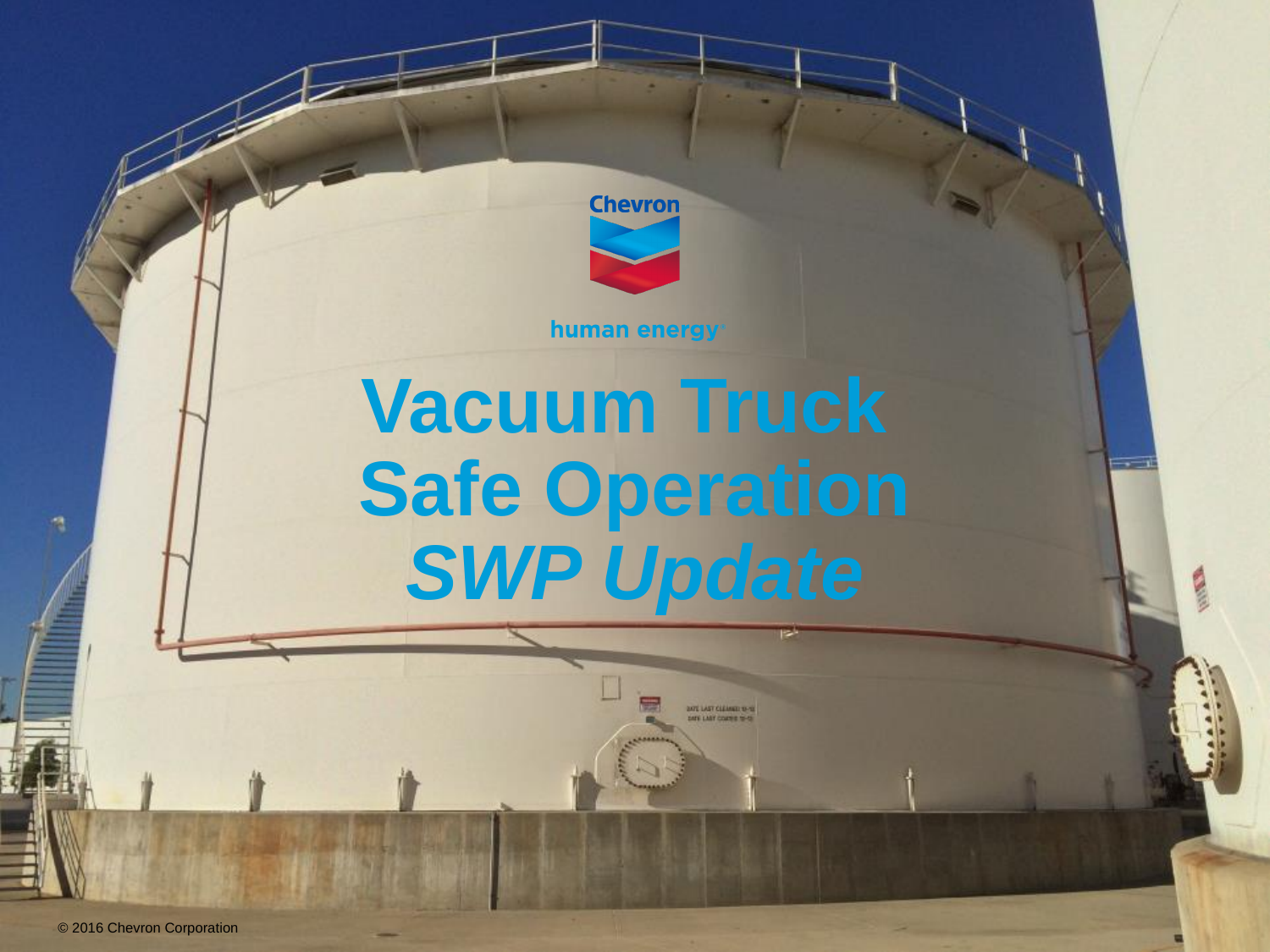

# Vacuum Truck Safe Operation SWP Update